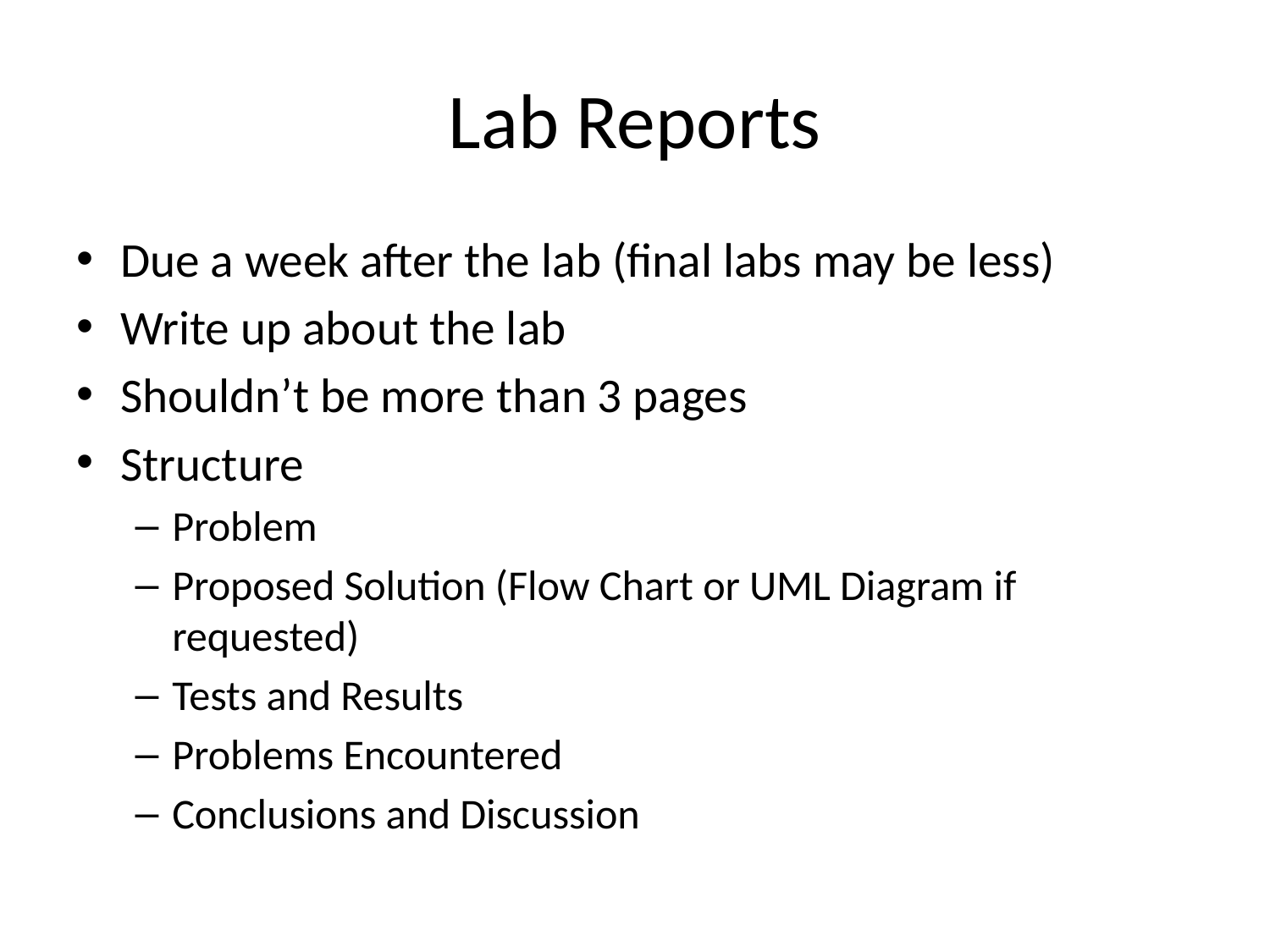

# Lab Reports
Due a week after the lab (final labs may be less)
Write up about the lab
Shouldn’t be more than 3 pages
Structure
Problem
Proposed Solution (Flow Chart or UML Diagram if requested)
Tests and Results
Problems Encountered
Conclusions and Discussion